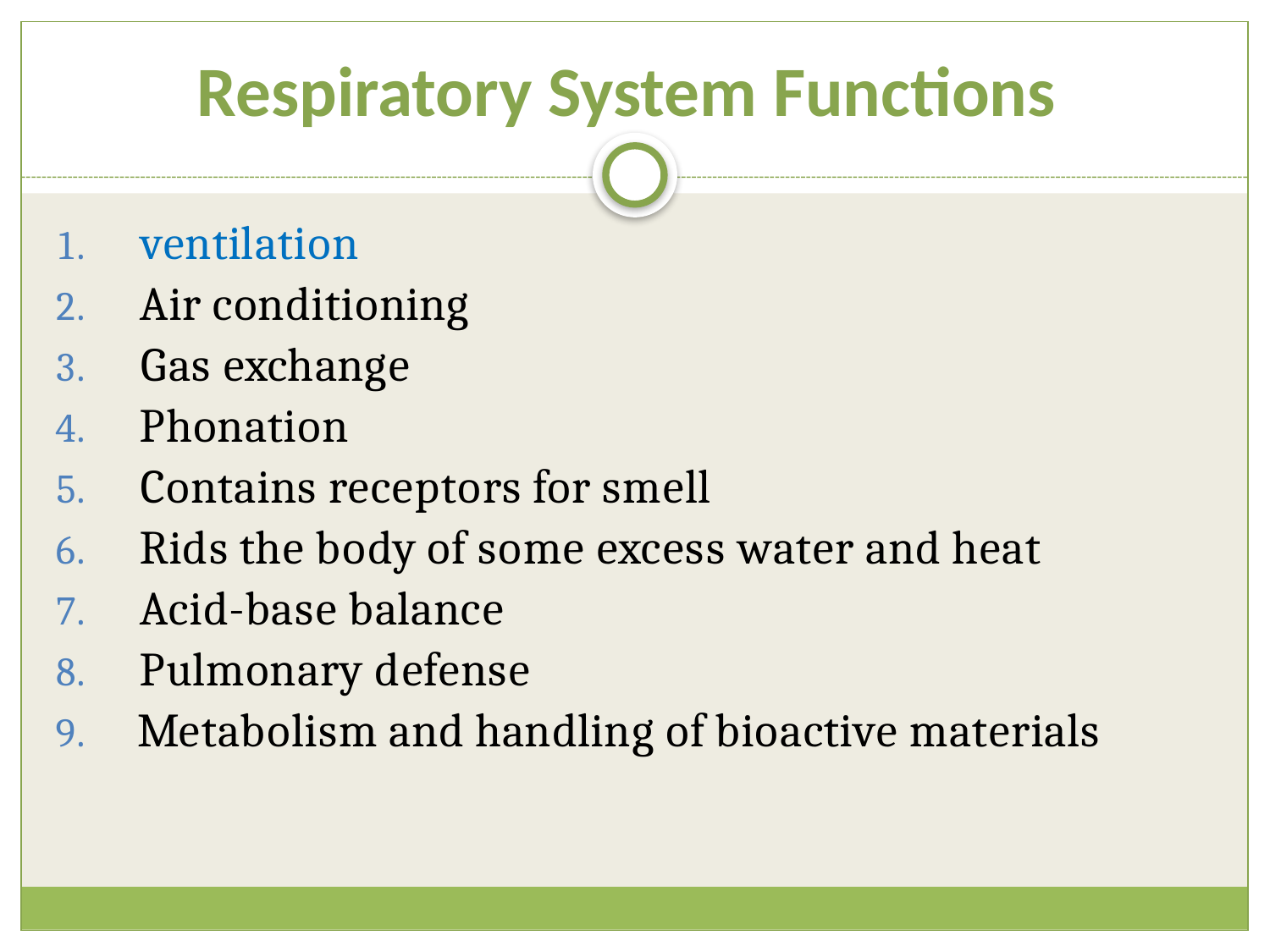

# Respiratory System Functions
ventilation
Air conditioning
Gas exchange
Phonation
Contains receptors for smell
Rids the body of some excess water and heat
Acid-base balance
Pulmonary defense
Metabolism and handling of bioactive materials